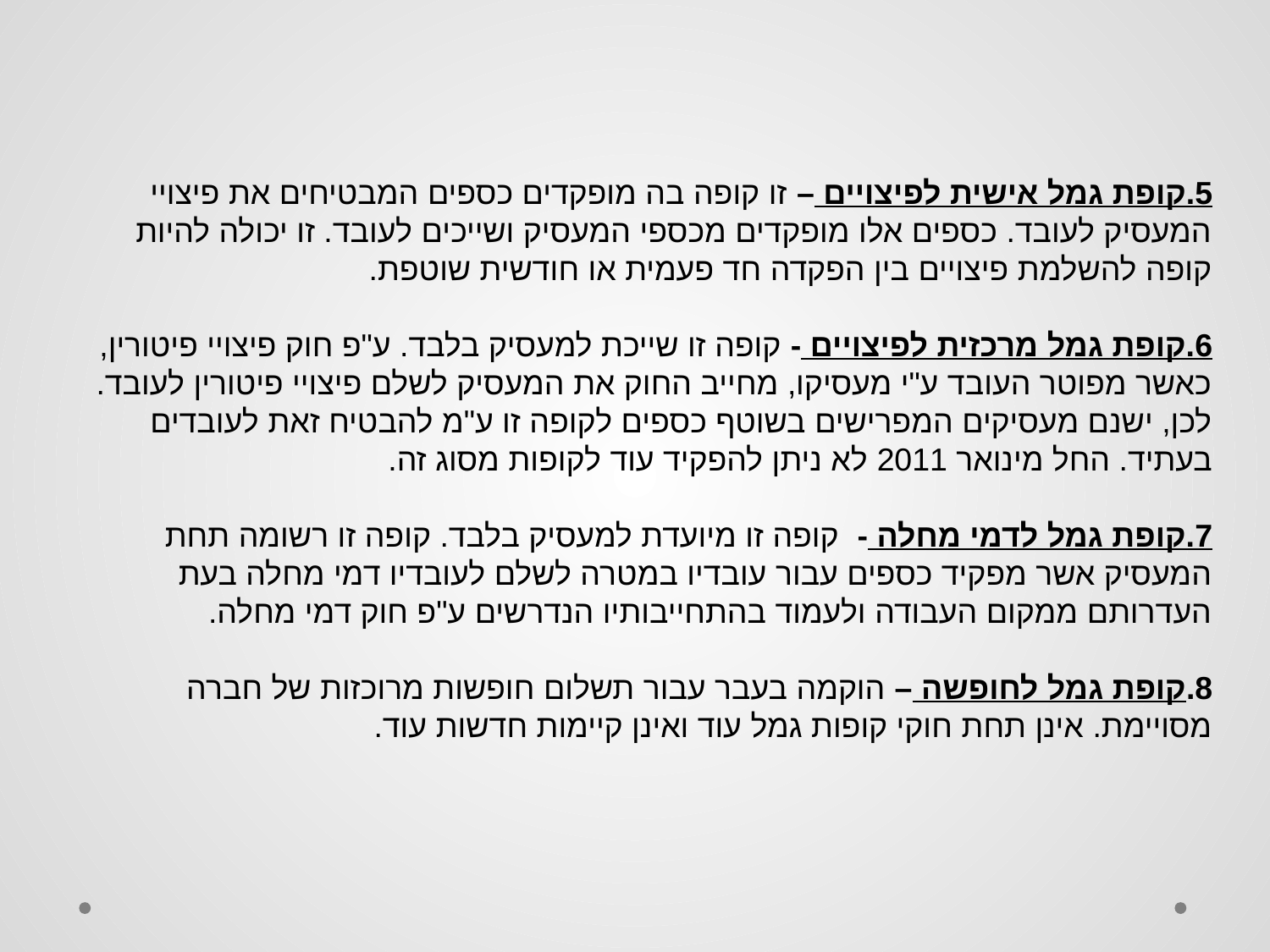

5.קופת גמל אישית לפיצויים – זו קופה בה מופקדים כספים המבטיחים את פיצויי המעסיק לעובד. כספים אלו מופקדים מכספי המעסיק ושייכים לעובד. זו יכולה להיות קופה להשלמת פיצויים בין הפקדה חד פעמית או חודשית שוטפת.

6.קופת גמל מרכזית לפיצויים - קופה זו שייכת למעסיק בלבד. ע"פ חוק פיצויי פיטורין, כאשר מפוטר העובד ע"י מעסיקו, מחייב החוק את המעסיק לשלם פיצויי פיטורין לעובד. לכן, ישנם מעסיקים המפרישים בשוטף כספים לקופה זו ע"מ להבטיח זאת לעובדים בעתיד. החל מינואר 2011 לא ניתן להפקיד עוד לקופות מסוג זה.

7.קופת גמל לדמי מחלה -  קופה זו מיועדת למעסיק בלבד. קופה זו רשומה תחת המעסיק אשר מפקיד כספים עבור עובדיו במטרה לשלם לעובדיו דמי מחלה בעת העדרותם ממקום העבודה ולעמוד בהתחייבותיו הנדרשים ע"פ חוק דמי מחלה.
8.קופת גמל לחופשה – הוקמה בעבר עבור תשלום חופשות מרוכזות של חברה מסויימת. אינן תחת חוקי קופות גמל עוד ואינן קיימות חדשות עוד.